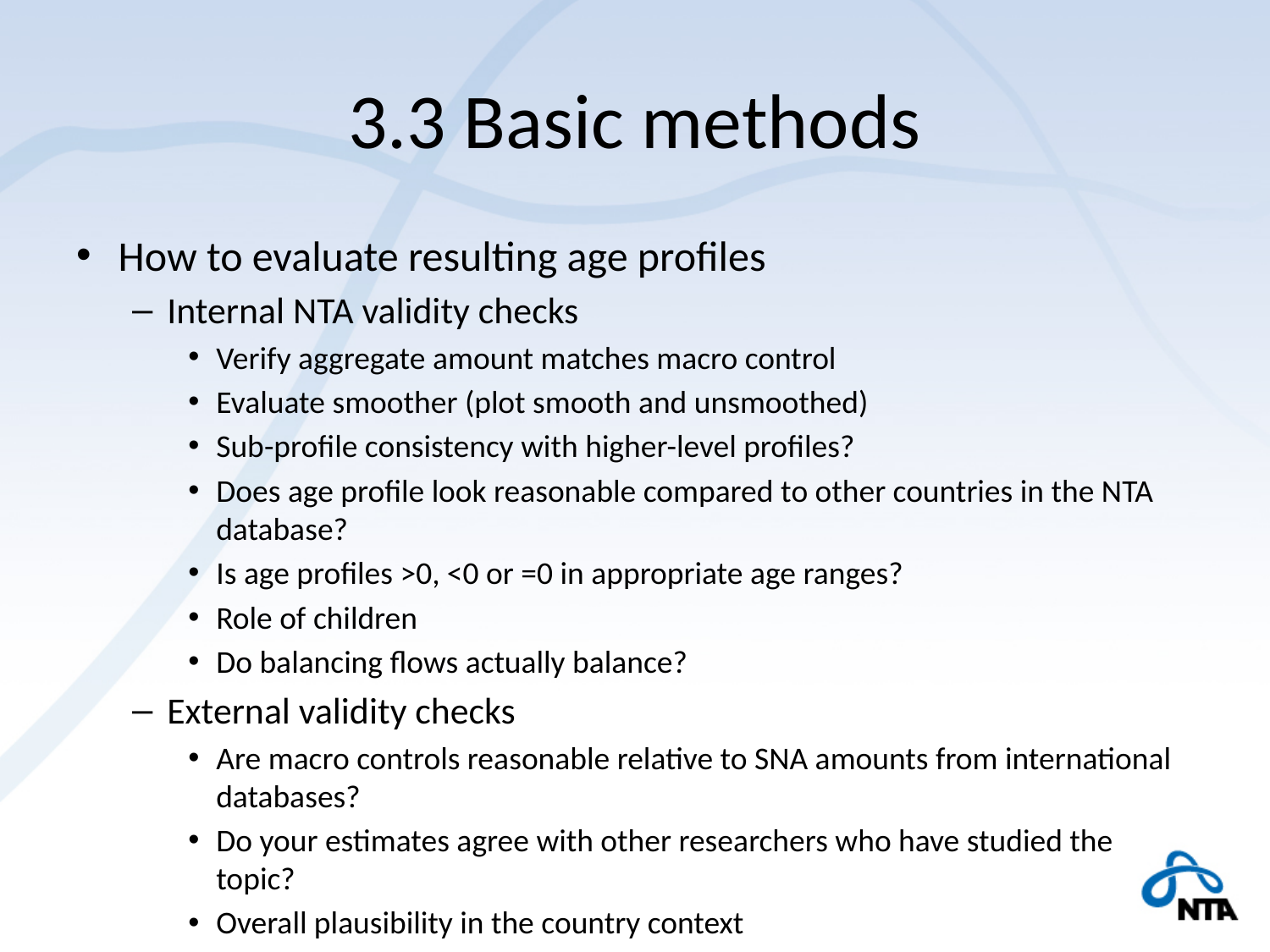

# 3.3 Basic methods
How to evaluate resulting age profiles
Internal NTA validity checks
Verify aggregate amount matches macro control
Evaluate smoother (plot smooth and unsmoothed)
Sub-profile consistency with higher-level profiles?
Does age profile look reasonable compared to other countries in the NTA database?
Is age profiles >0, <0 or =0 in appropriate age ranges?
Role of children
Do balancing flows actually balance?
External validity checks
Are macro controls reasonable relative to SNA amounts from international databases?
Do your estimates agree with other researchers who have studied the topic?
Overall plausibility in the country context